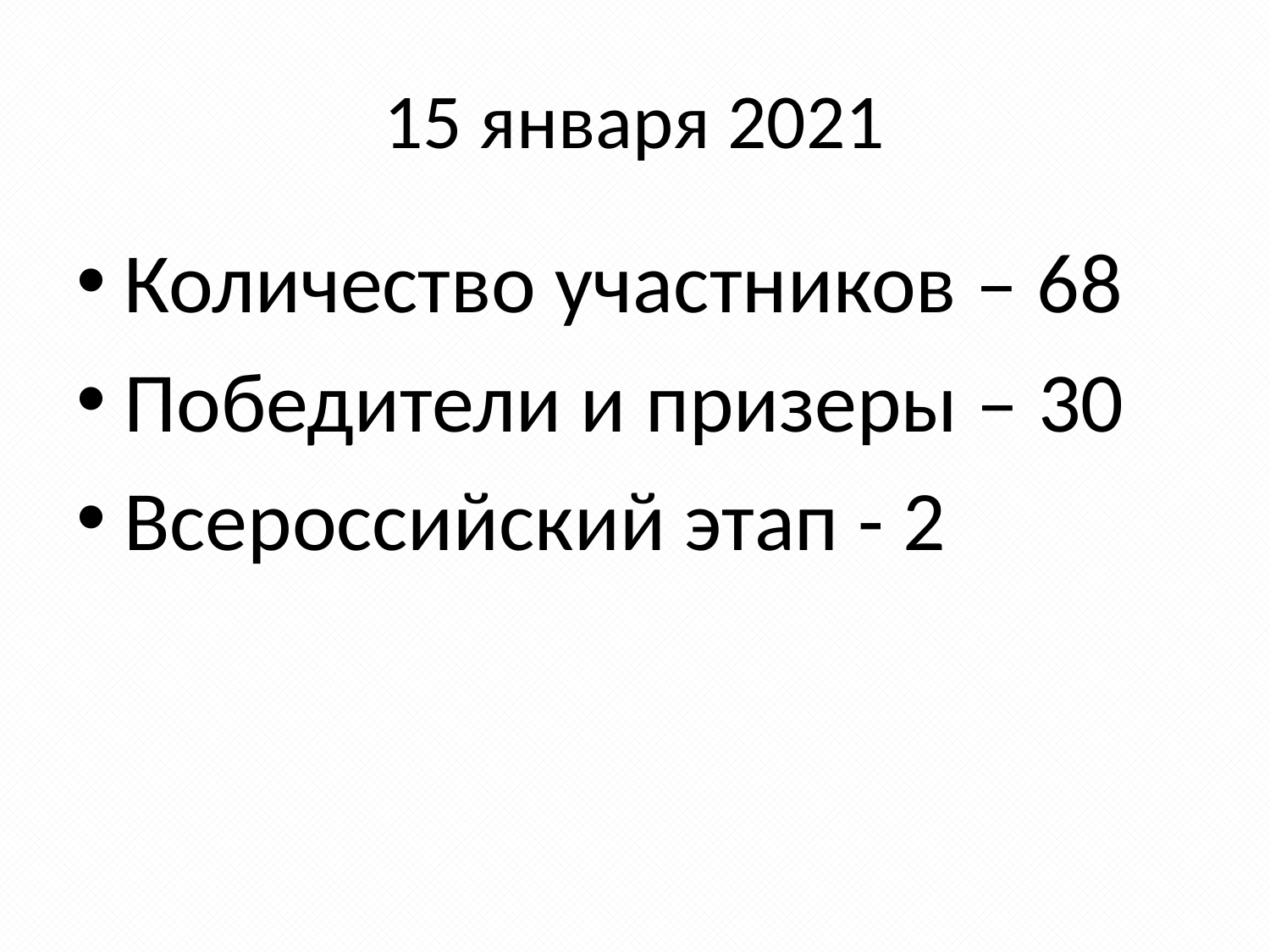

# 15 января 2021
Количество участников – 68
Победители и призеры – 30
Всероссийский этап - 2